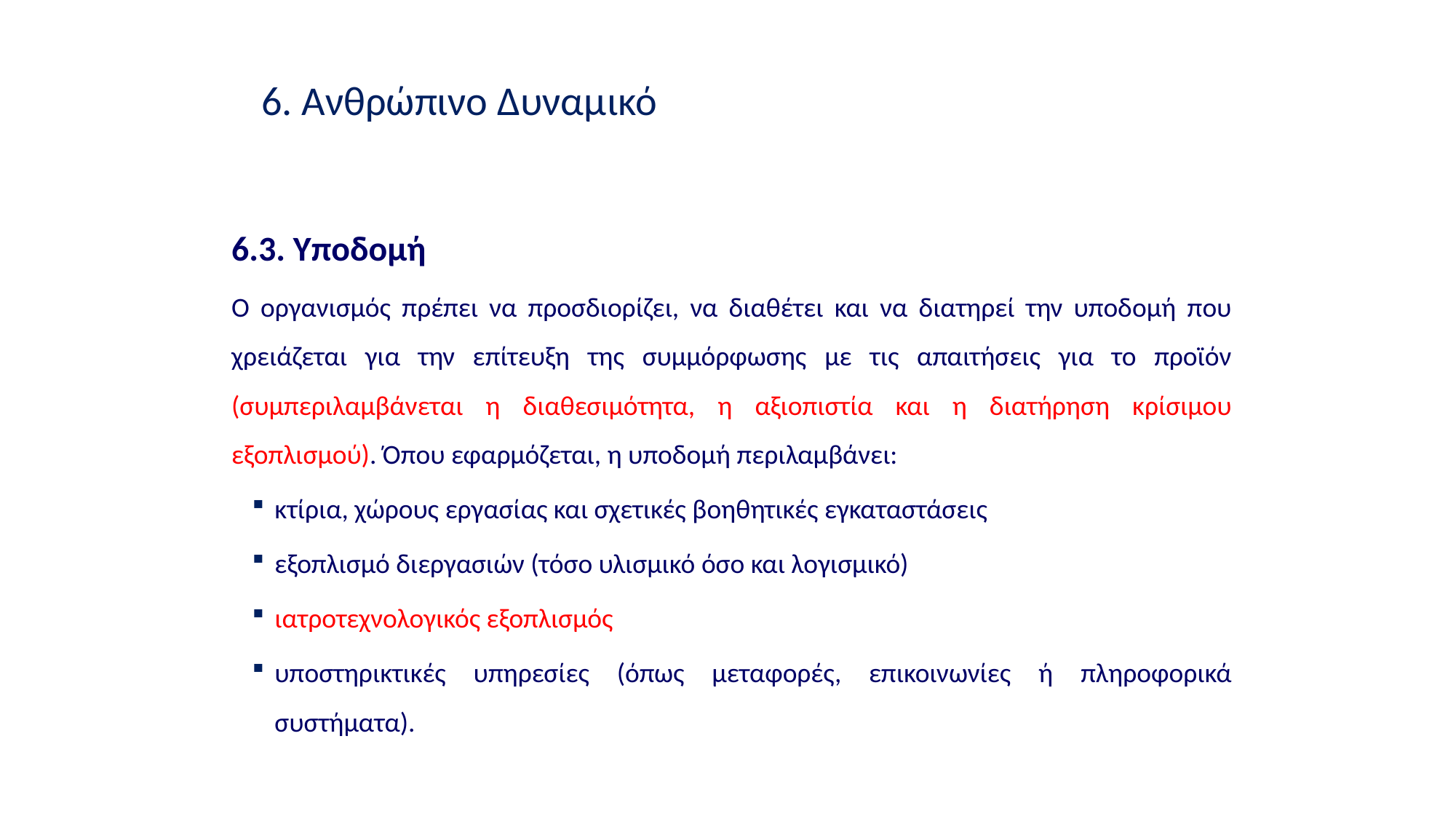

6. Ανθρώπινο Δυναμικό
6.3. Υποδομή
Ο οργανισμός πρέπει να προσδιορίζει, να διαθέτει και να διατηρεί την υποδομή που χρειάζεται για την επίτευξη της συμμόρφωσης με τις απαιτήσεις για το προϊόν (συμπεριλαμβάνεται η διαθεσιμότητα, η αξιοπιστία και η διατήρηση κρίσιμου εξοπλισμού). Όπου εφαρμόζεται, η υποδομή περιλαμβάνει:
κτίρια, χώρους εργασίας και σχετικές βοηθητικές εγκαταστάσεις
εξοπλισμό διεργασιών (τόσο υλισμικό όσο και λογισμικό)
ιατροτεχνολογικός εξοπλισμός
υποστηρικτικές υπηρεσίες (όπως μεταφορές, επικοινωνίες ή πληροφορικά συστήματα).